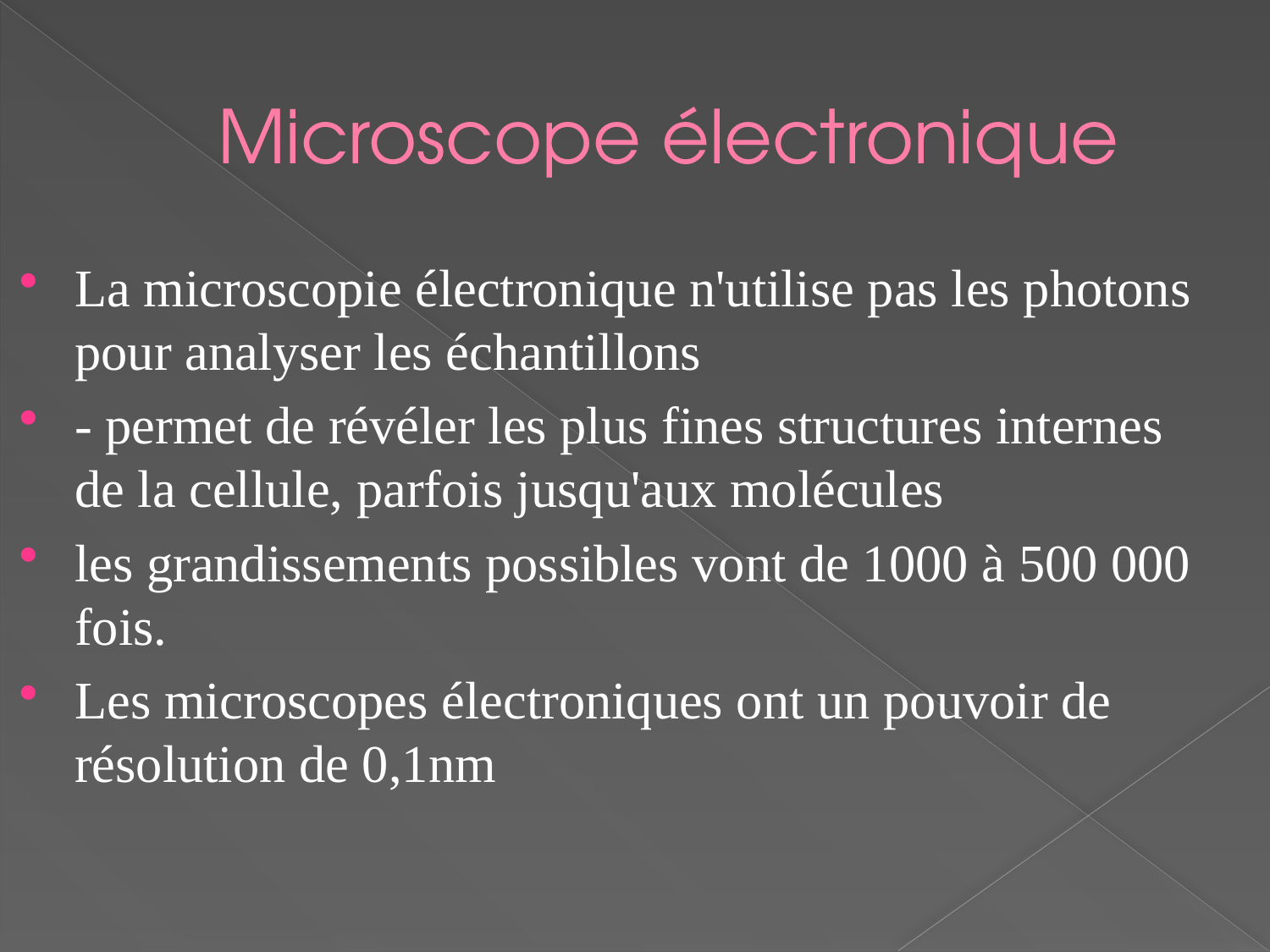

# Microscope électronique
La microscopie électronique n'utilise pas les photons pour analyser les échantillons
- permet de révéler les plus fines structures internes de la cellule, parfois jusqu'aux molécules
les grandissements possibles vont de 1000 à 500 000 fois.
Les microscopes électroniques ont un pouvoir de résolution de 0,1nm